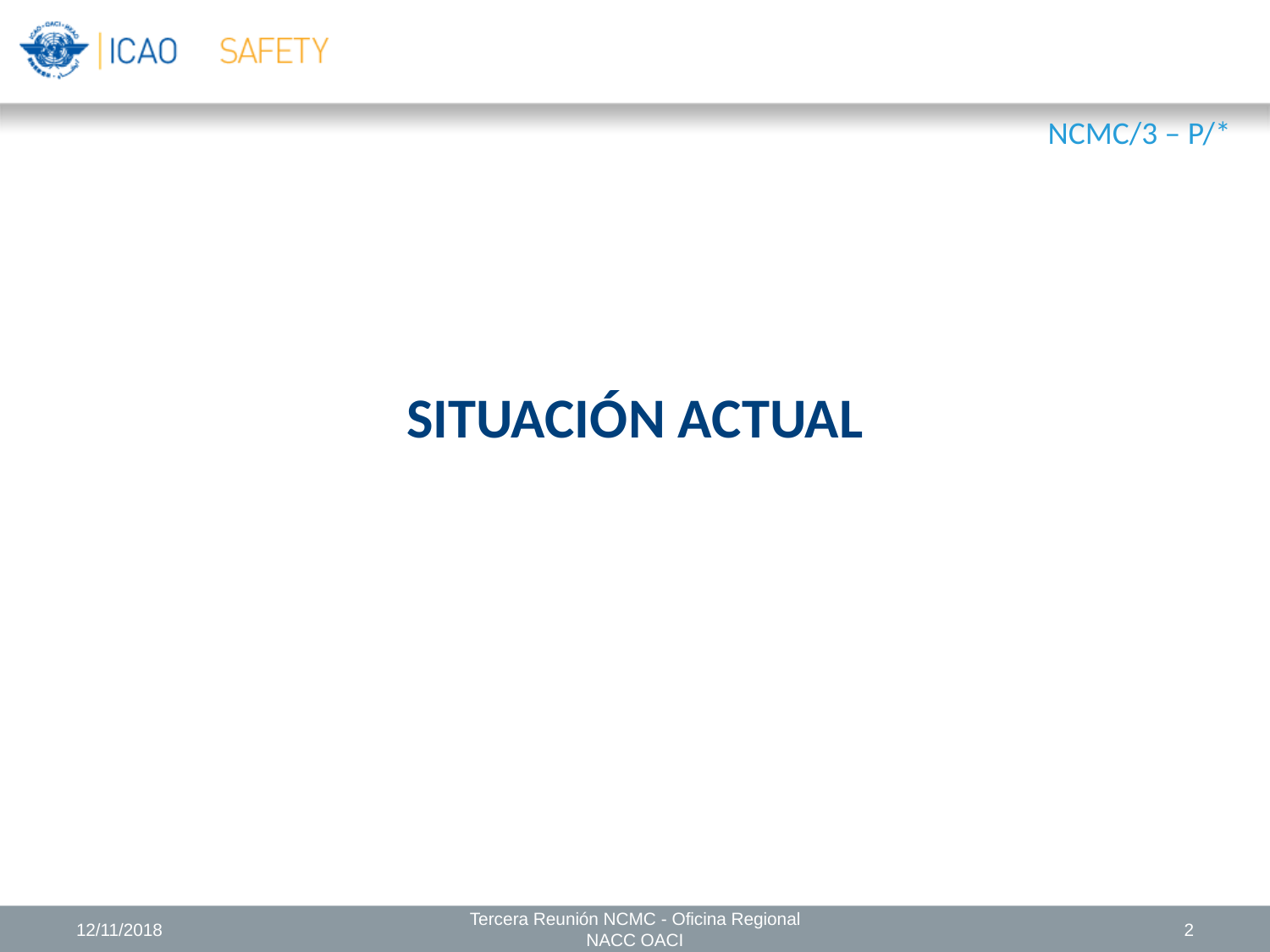

NCMC/3 – P/*

SITUACIÓN ACTUAL

12/11/2018
Tercera Reunión NCMC - Oficina Regional NACC OACI
2